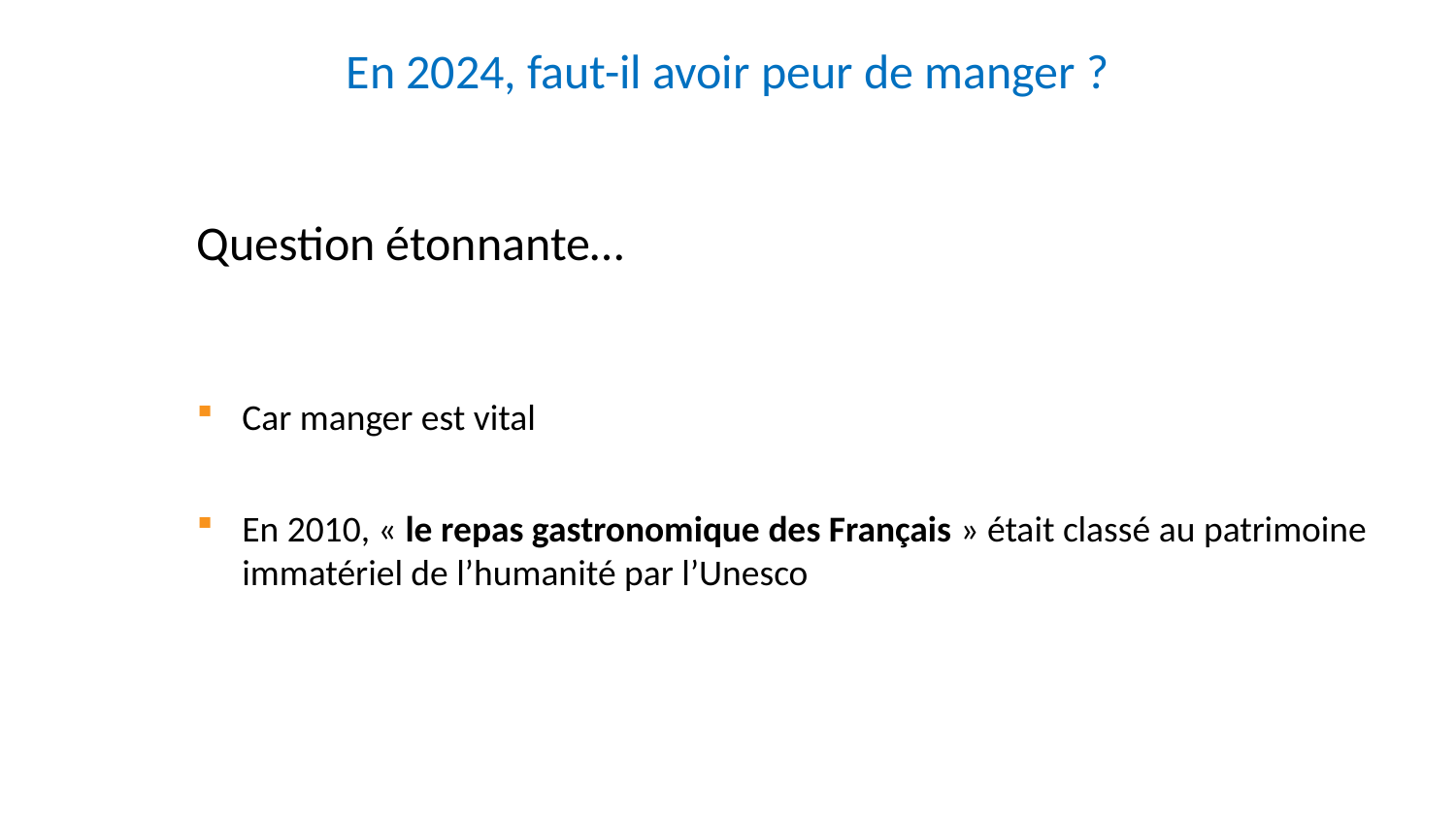

# En 2024, faut-il avoir peur de manger ?
Question étonnante…

Car manger est vital

En 2010, « le repas gastronomique des Français » était classé au patrimoine immatériel de l’humanité par l’Unesco